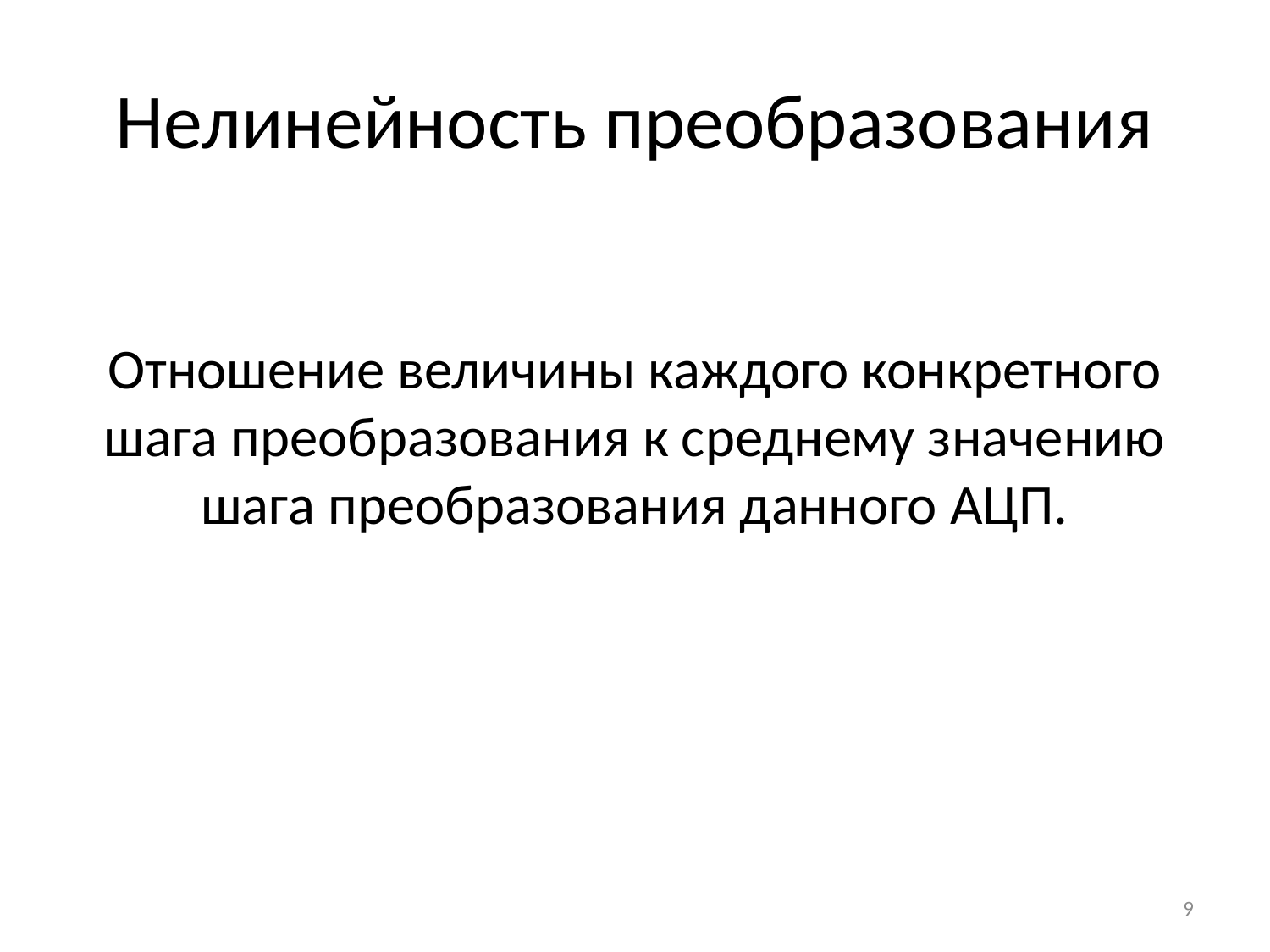

# Нелинейность преобразования
Отношение величины каждого конкретного шага преобразования к среднему значению шага преобразования данного АЦП.
9